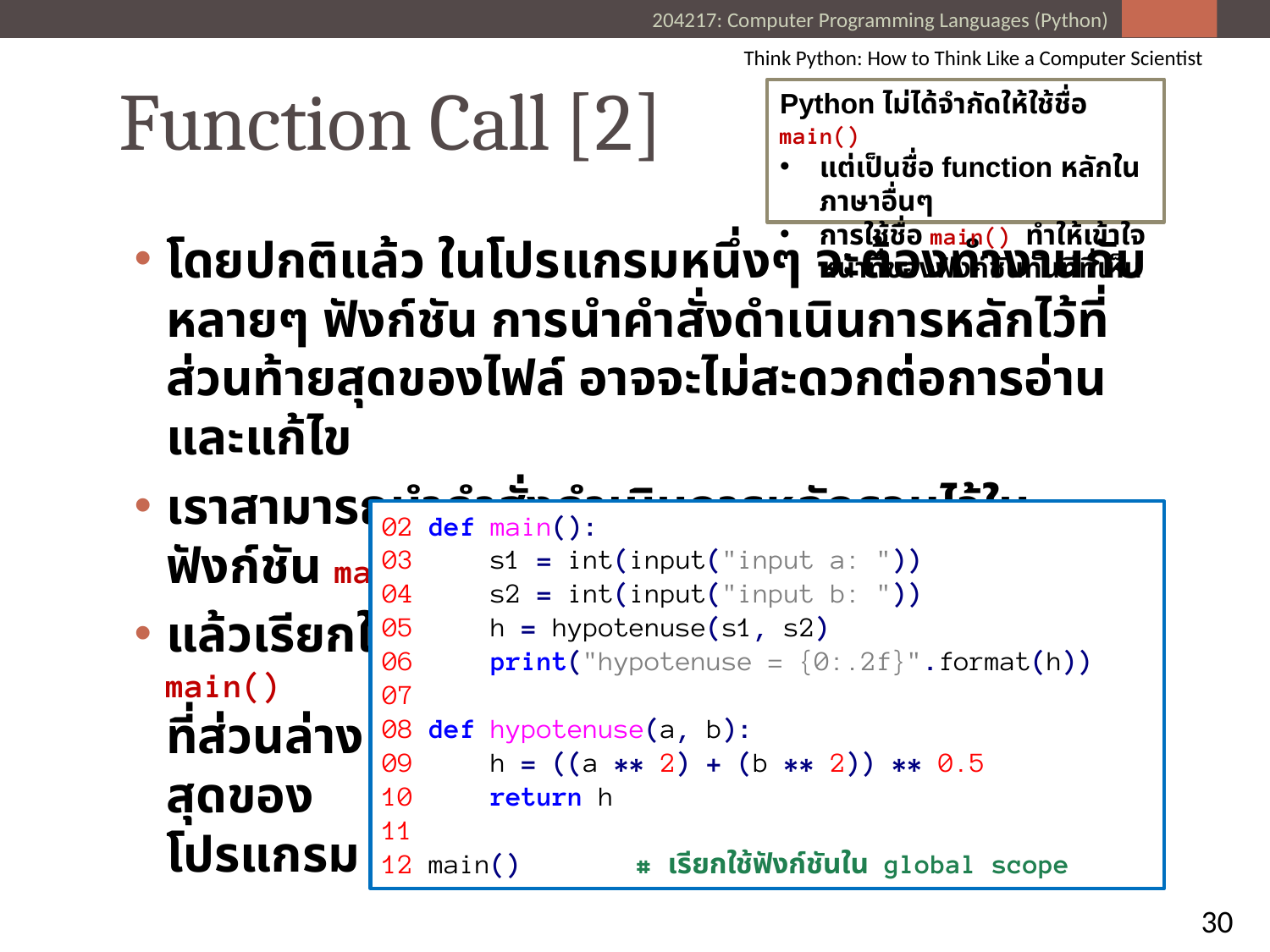

Think Python: How to Think Like a Computer Scientist
# Function Call [2]
Python ไม่ได้จำกัดให้ใช้ชื่อ main()
แต่เป็นชื่อ function หลักในภาษาอื่นๆ
การใช้ชื่อ main() ทำให้เข้าใจหน้าที่ของฟังก์ชันทันทีที่เห็น
โดยปกติแล้ว ในโปรแกรมหนึ่งๆ จะต้องทำงานกับหลายๆ ฟังก์ชัน การนำคำสั่งดำเนินการหลักไว้ที่ส่วนท้ายสุดของไฟล์ อาจจะไม่สะดวกต่อการอ่านและแก้ไข
เราสามารถนำคำสั่งดำเนินการหลักรวมไว้ในฟังก์ชัน main() ด้านบน
แล้วเรียกใช้
main()
ที่ส่วนล่าง
สุดของ
โปรแกรม

02 def main():
03     s1 = int(input("input a: "))
04     s2 = int(input("input b: "))
05     h = hypotenuse(s1, s2)
06     print("hypotenuse = {0:.2f}".format(h))
07
08 def hypotenuse(a, b):
09     h = ((a ** 2) + (b ** 2)) ** 0.5
10     return h
11
12 main()	# เรียกใช้ฟังก์ชันใน global scope

30